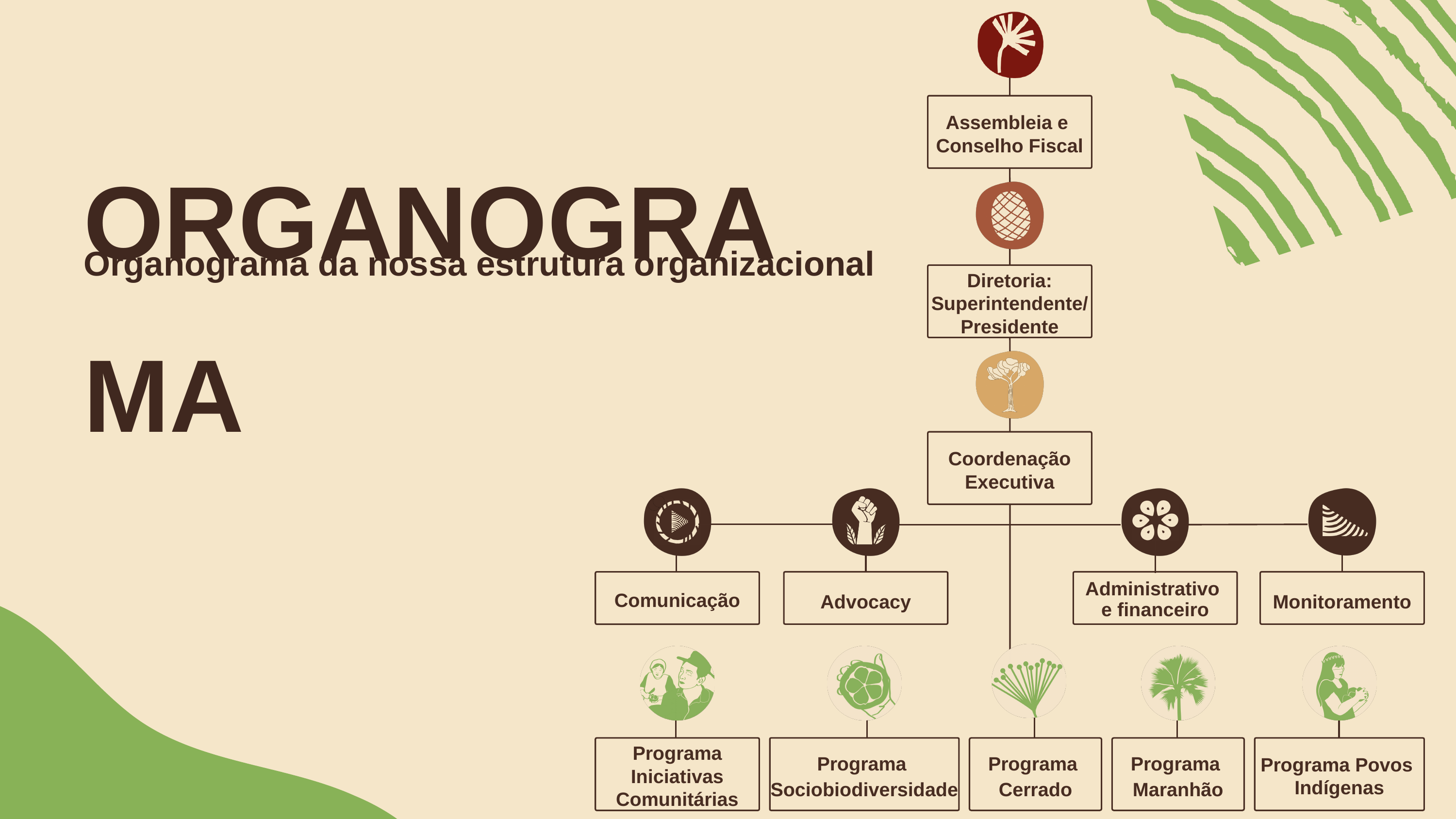

Assembleia e
Conselho Fiscal
ORGANOGRAMA

Organograma da nossa estrutura organizacional

Diretoria:
Superintendente/
Presidente

Coordenação Executiva

Advocacy

Monitoramento

Administrativo
e financeiro

Comunicação

Programa Iniciativas Comunitárias

Programa
Sociobiodiversidade

Programa
Cerrado

Programa
Maranhão

Programa Povos
Indígenas